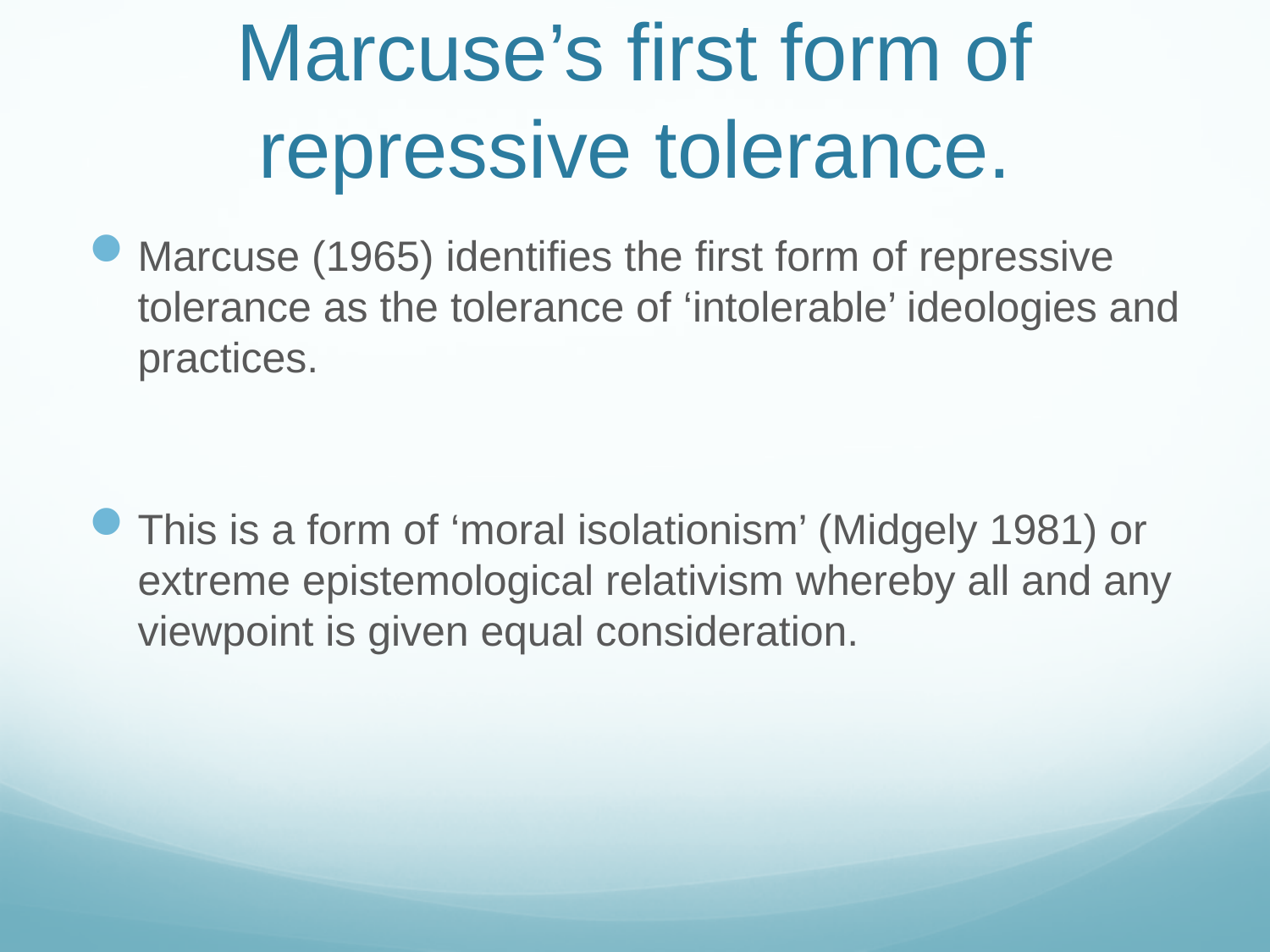

# Marcuse’s first form of repressive tolerance.
Marcuse (1965) identifies the first form of repressive tolerance as the tolerance of ‘intolerable’ ideologies and practices.

This is a form of ‘moral isolationism’ (Midgely 1981) or extreme epistemological relativism whereby all and any viewpoint is given equal consideration.